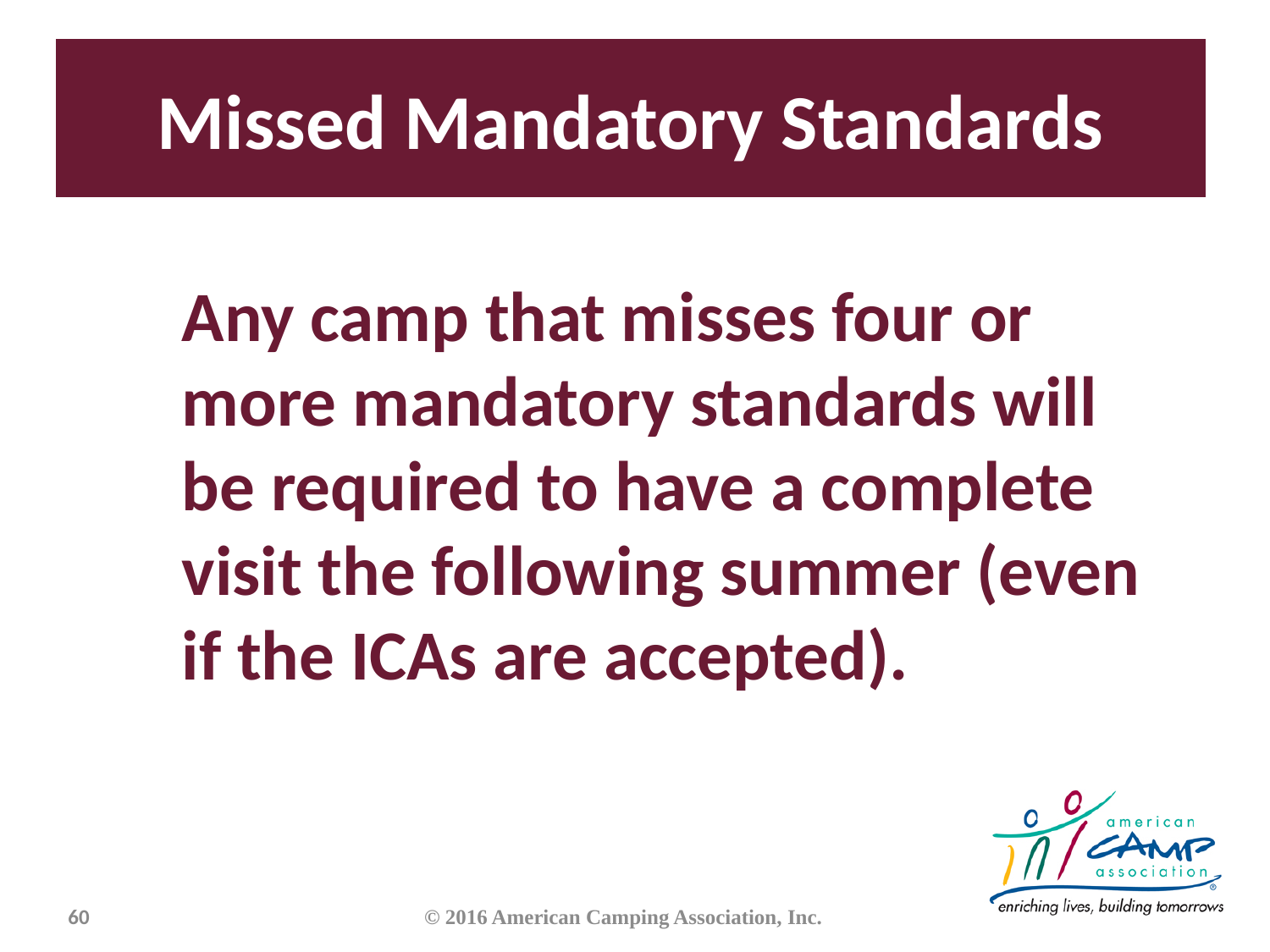

# Missed Mandatory Standards
Any camp that misses four or more mandatory standards will be required to have a complete visit the following summer (even if the ICAs are accepted).
60
© 2016 American Camping Association, Inc.